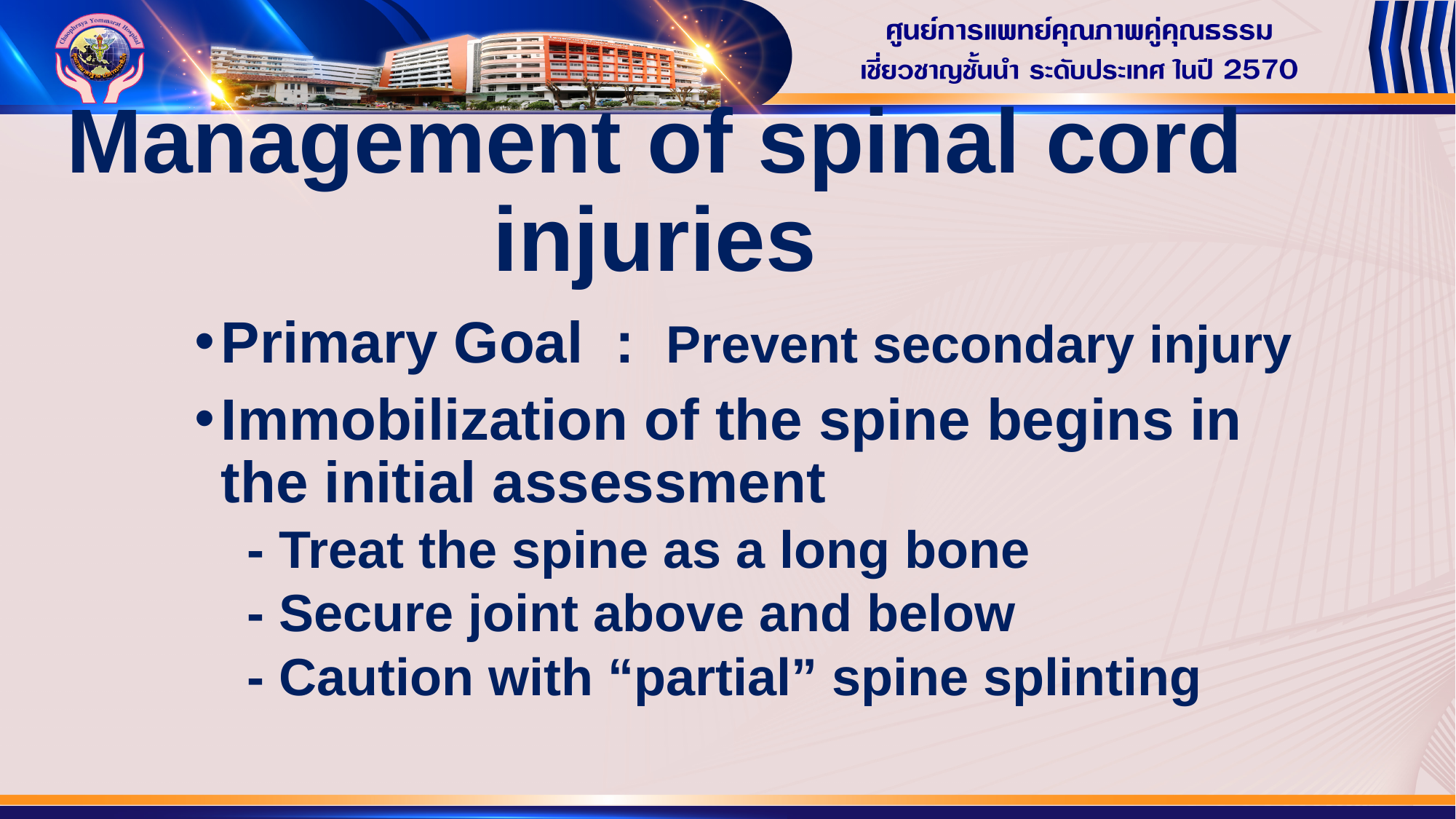

# Management of spinal cord injuries
Primary Goal  :  Prevent secondary injury
Immobilization of the spine begins in the initial assessment
- Treat the spine as a long bone
- Secure joint above and below
- Caution with “partial” spine splinting